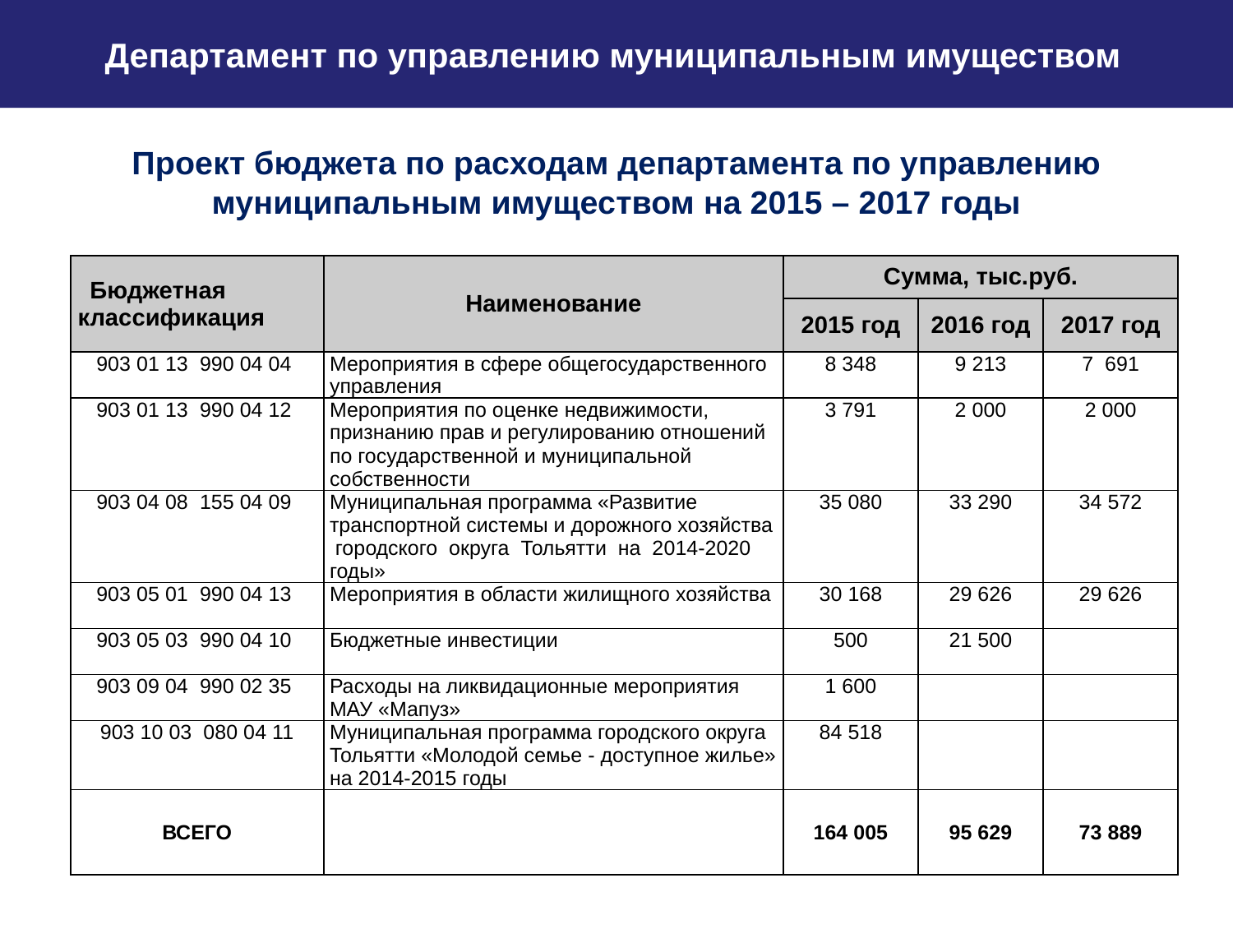

Департамент по управлению муниципальным имуществом
Проект бюджета по расходам департамента по управлению муниципальным имуществом на 2015 – 2017 годы
| Бюджетная классификация | Наименование | Сумма, тыс.руб. |  |  |
| --- | --- | --- | --- | --- |
|  |  | 2015 год | 2016 год | 2017 год |
| 903 01 13 990 04 04 | Мероприятия в сфере общегосударственного управления | 8 348 | 9 213 | 7 691 |
| 903 01 13 990 04 12 | Мероприятия по оценке недвижимости, признанию прав и регулированию отношений по государственной и муниципальной собственности | 3 791 | 2 000 | 2 000 |
| 903 04 08 155 04 09 | Муниципальная программа «Развитие транспортной системы и дорожного хозяйства городского округа Тольятти на 2014-2020 годы» | 35 080 | 33 290 | 34 572 |
| 903 05 01 990 04 13 | Мероприятия в области жилищного хозяйства | 30 168 | 29 626 | 29 626 |
| 903 05 03 990 04 10 | Бюджетные инвестиции | 500 | 21 500 |  |
| 903 09 04 990 02 35 | Расходы на ликвидационные мероприятия МАУ «Мапуз» | 1 600 |  |  |
| 903 10 03 080 04 11 | Муниципальная программа городского округа Тольятти «Молодой семье - доступное жилье» на 2014-2015 годы | 84 518 |  |  |
| ВСЕГО |  | 164 005 | 95 629 | 73 889 |